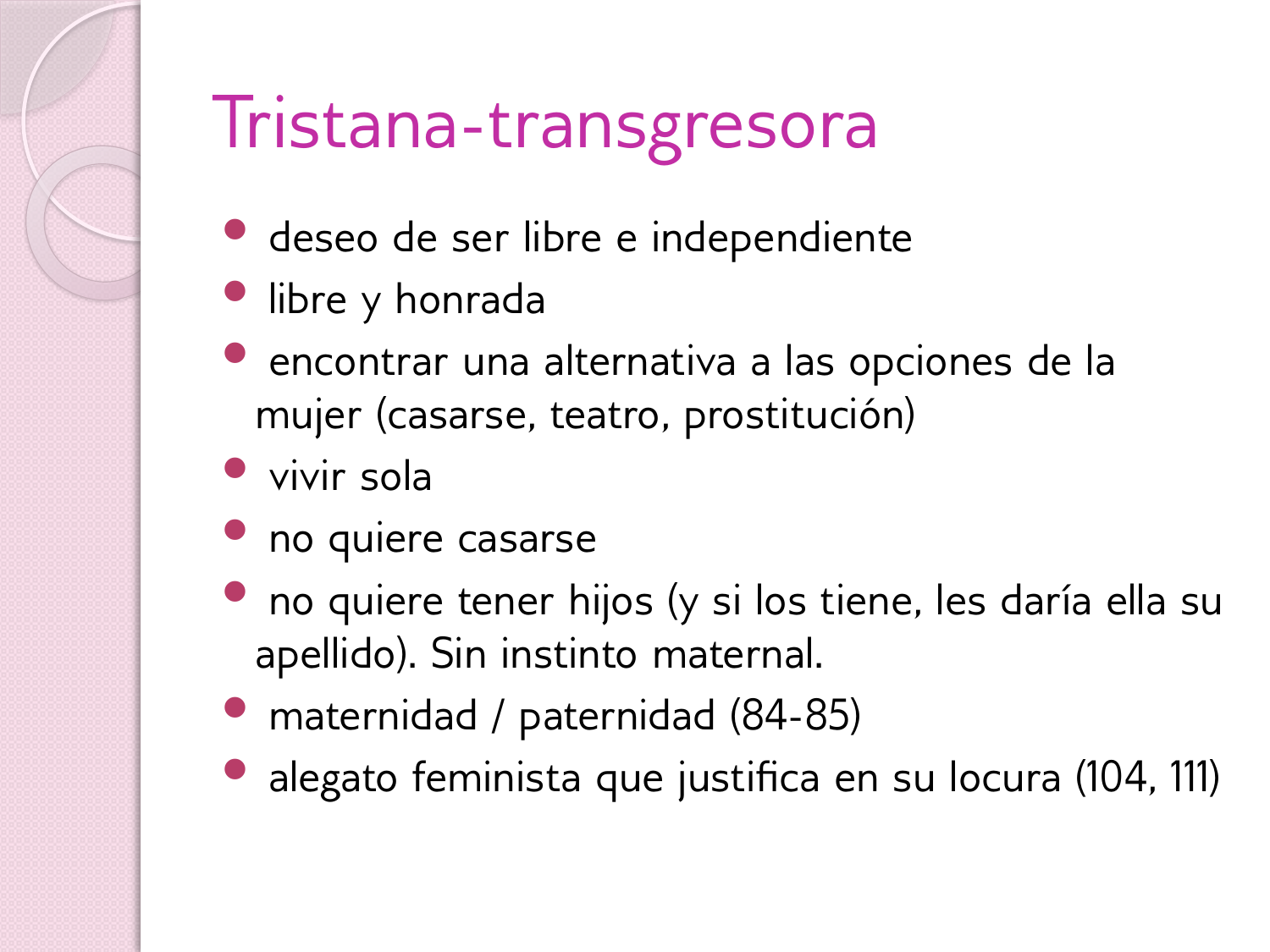

# Tristana-transgresora
 deseo de ser libre e independiente
 libre y honrada
 encontrar una alternativa a las opciones de la mujer (casarse, teatro, prostitución)
 vivir sola
 no quiere casarse
 no quiere tener hijos (y si los tiene, les daría ella su apellido). Sin instinto maternal.
 maternidad / paternidad (84-85)
 alegato feminista que justifica en su locura (104, 111)